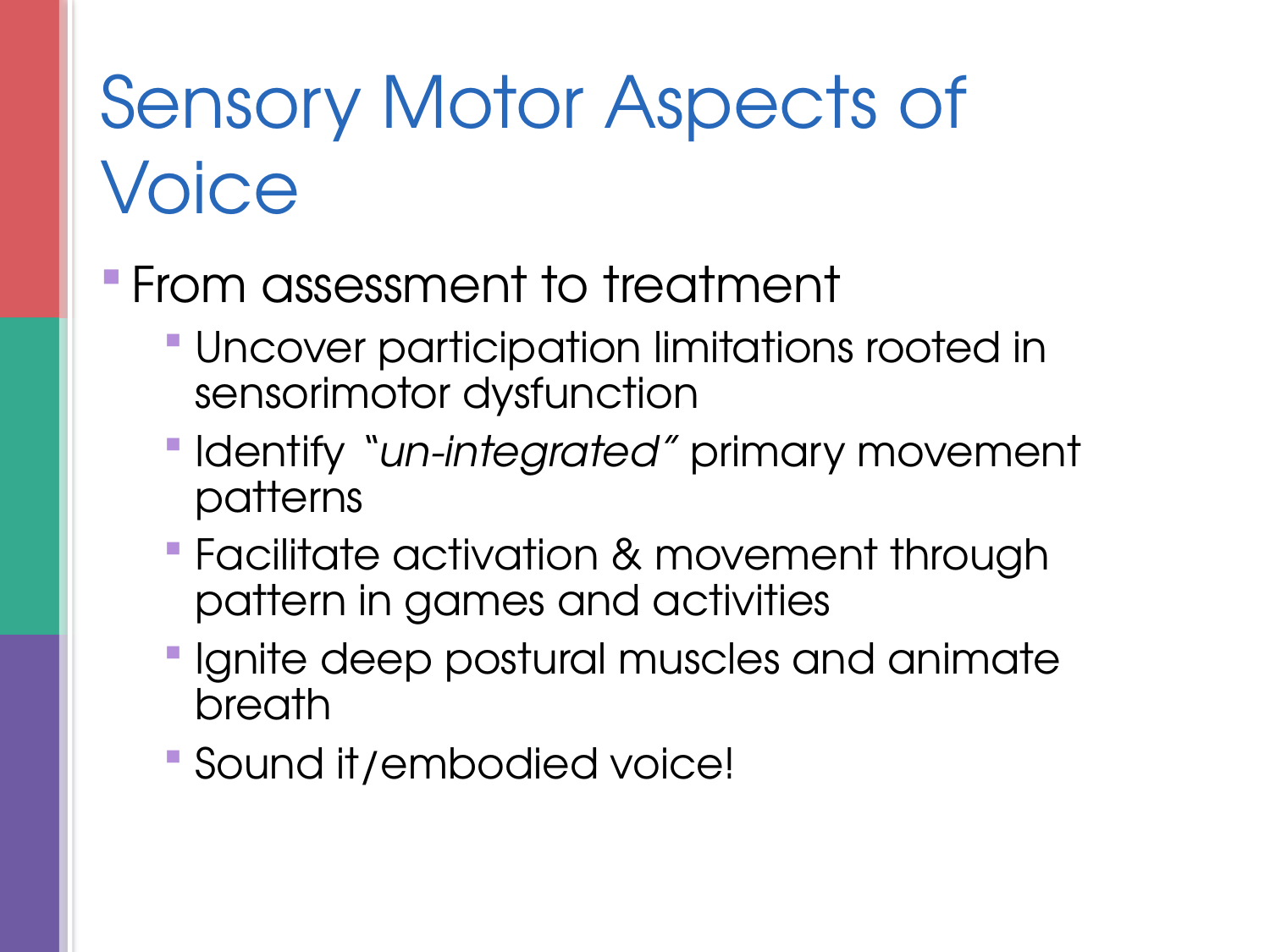

# Sensory Motor Aspects of Voice
From assessment to treatment
Uncover participation limitations rooted in sensorimotor dysfunction
Identify “un-integrated” primary movement patterns
Facilitate activation & movement through pattern in games and activities
Ignite deep postural muscles and animate breath
Sound it/embodied voice!